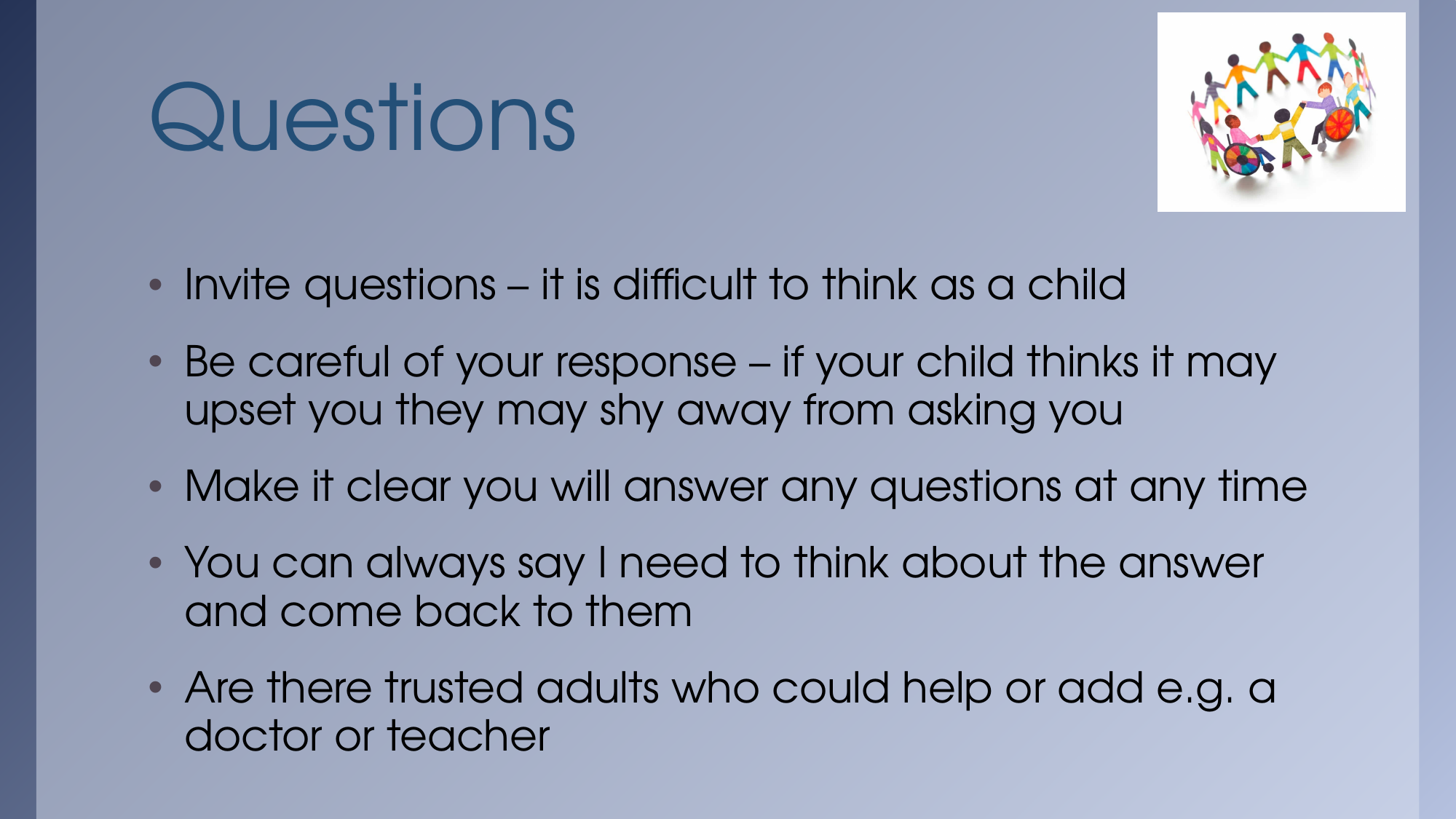

# Questions
Invite questions – it is difficult to think as a child
Be careful of your response – if your child thinks it may upset you they may shy away from asking you
Make it clear you will answer any questions at any time
You can always say I need to think about the answer and come back to them
Are there trusted adults who could help or add e.g. a doctor or teacher